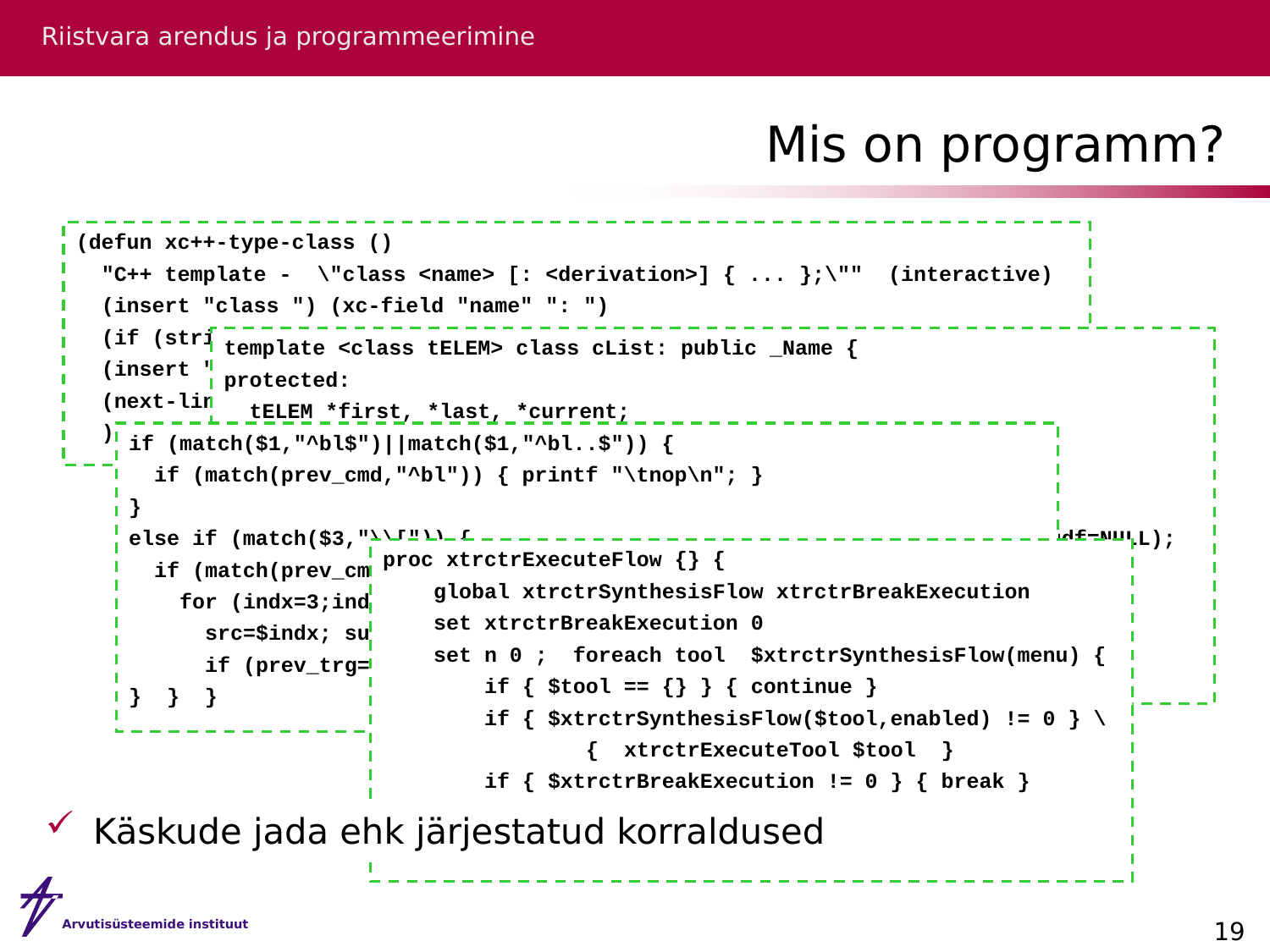

# Mis on programm?
(defun xc++-type-class ()
  "C++ template -  \"class <name> [: <derivation>] { ... };\""  (interactive)
  (insert "class ") (xc-field "name" ": ")
  (if (string-equal (xc-field "derivation") "") (delete-backward-char 2))
  (insert " ") (xc-statement-block)
  (next-line 1) (end-of-line) (insert ";") (previous-line 1) (end-of-line)
  )
template <class tELEM> class cList: public _Name {
protected:
  tELEM *first, *last, *current;
  void mCopyAll(const cList &l, const boolean nm=FALSE);
public:
  inline CLASS_TYPE mType(void) { CHECK_THIS; return(LIST); }
  cList(const char* str=NULL, const _Name *pnt=NULL, const void *udf=NULL);
  cList(const cList &l);
  cList& operator = (const cList &l);
  ~cList() { CHECK_THIS; mDeleteAll(); }
};
if (match($1,"^bl$")||match($1,"^bl..$")) {
  if (match(prev_cmd,"^bl")) { printf "\tnop\n"; }
}
else if (match($3,"\\[")) {
  if (match(prev_cmd,"^ldr")) {
    for (indx=3;indx<=NF;indx++) {
      src=$indx; sub("\\[","",src); sub("\\]","",src); sub(",","",src);
      if (prev_trg==src) { printf "\tnop\n"; break; }
}  }  }
proc xtrctrExecuteFlow {} {
    global xtrctrSynthesisFlow xtrctrBreakExecution
    set xtrctrBreakExecution 0
    set n 0 ;  foreach tool  $xtrctrSynthesisFlow(menu) {
        if { $tool == {} } { continue }
        if { $xtrctrSynthesisFlow($tool,enabled) != 0 } \
                {  xtrctrExecuteTool $tool  }
        if { $xtrctrBreakExecution != 0 } { break }
        incr n
}   }

Käskude jada ehk järjestatud korraldused
19